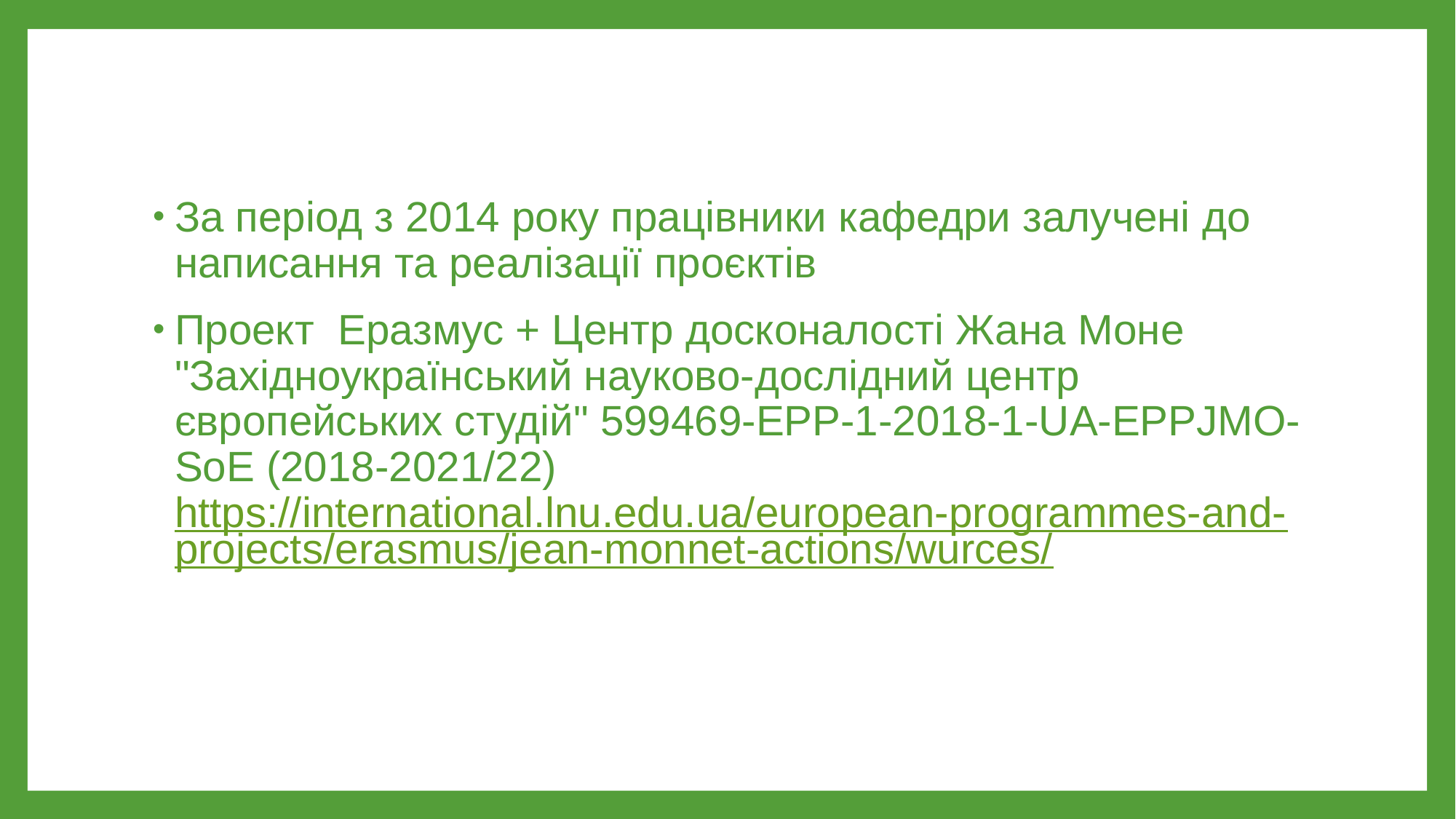

За період з 2014 року працівники кафедри залучені до  написання та реалізації проєктів
Проект  Еразмус + Центр досконалості Жана Моне "Західноукраїнський науково-дослідний центр європейських студій" 599469-EPP-1-2018-1-UA-EPPJMO-SoE (2018-2021/22) https://international.lnu.edu.ua/european-programmes-and-projects/erasmus/jean-monnet-actions/wurces/